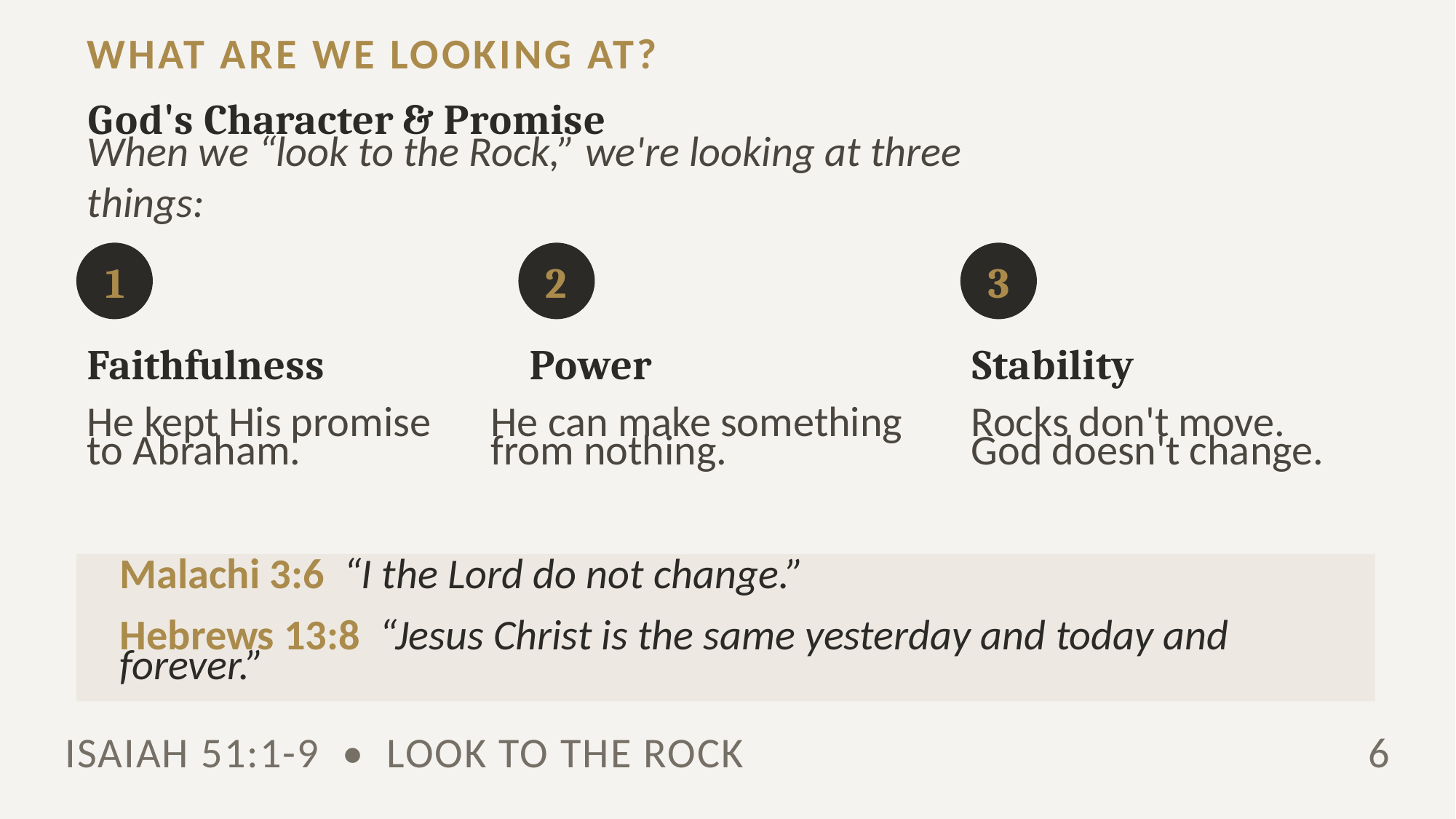

WHAT ARE WE LOOKING AT?
God's Character & Promise
When we “look to the Rock,” we're looking at three things:

1

2

3
Faithfulness
Power
Stability
He kept His promise to Abraham.
He can make something from nothing.
Rocks don't move. God doesn't change.

Malachi 3:6  “I the Lord do not change.”

Hebrews 13:8  “Jesus Christ is the same yesterday and today and forever.”
ISAIAH 51:1-9  •  LOOK TO THE ROCK
6